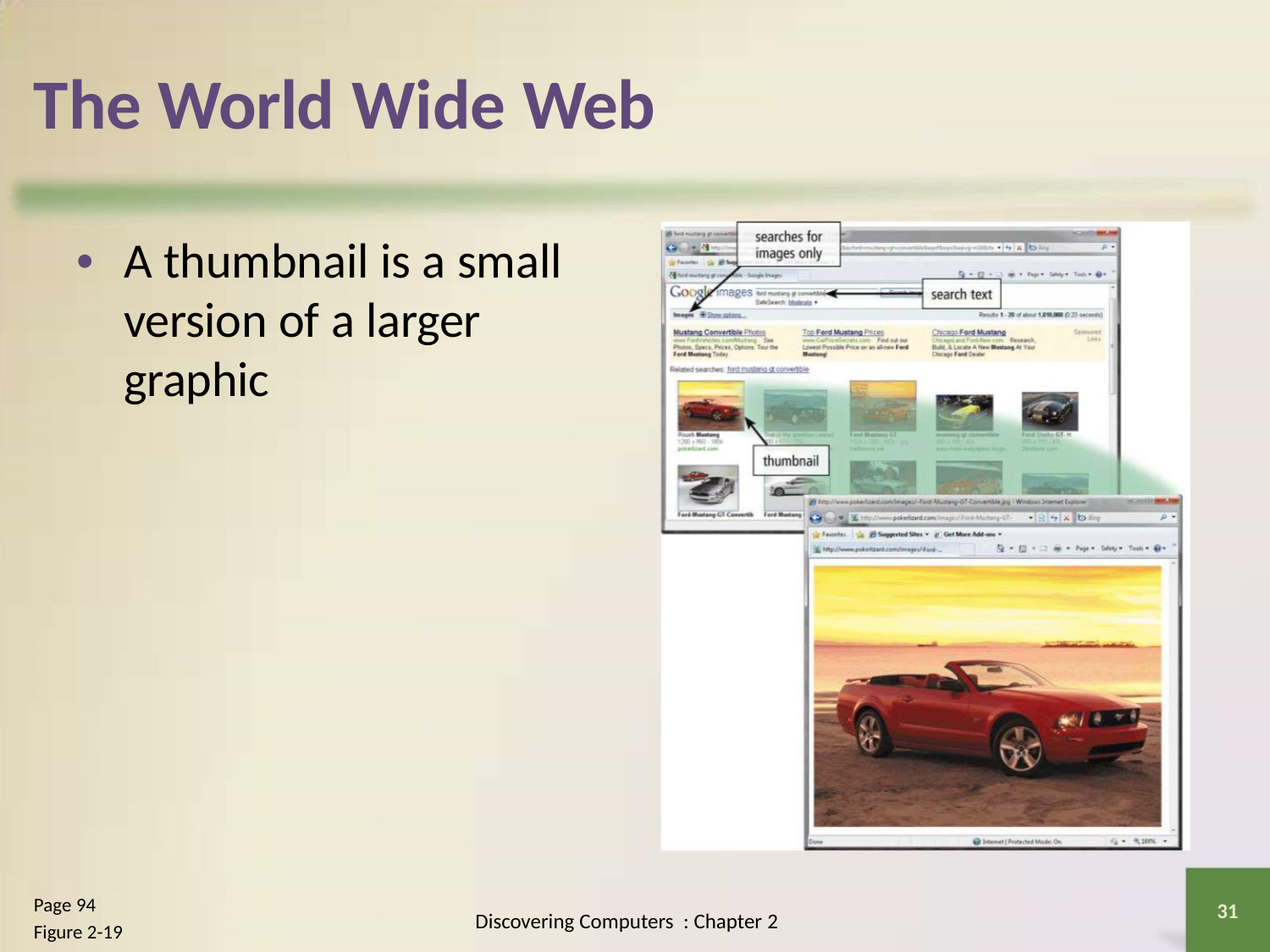

The World Wide Web
• A thumbnail is a small
version of a larger
graphic
Page 94
Figure 2-19
31
Discovering Computers  : Chapter 2